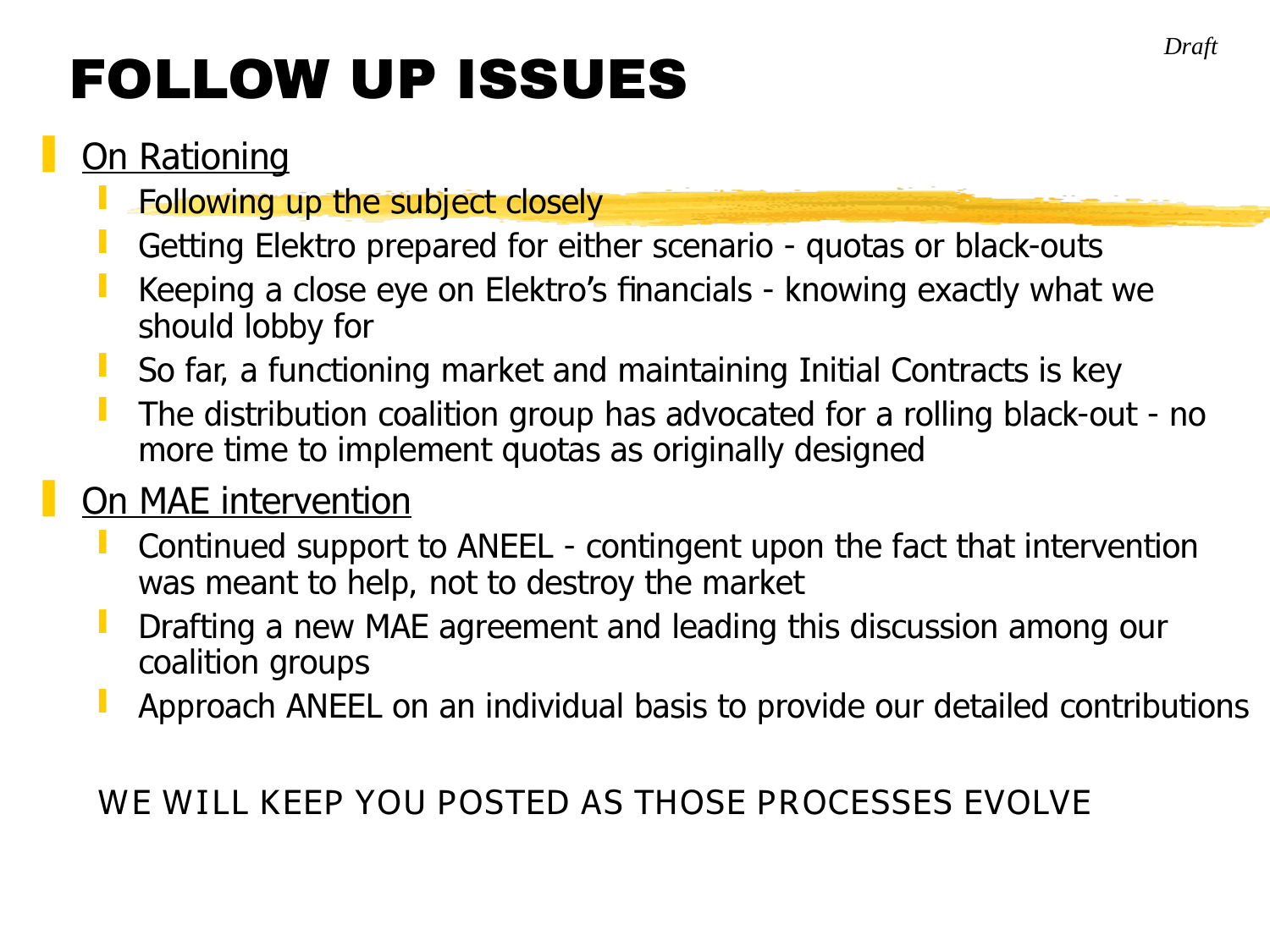

# FOLLOW UP ISSUES
On Rationing
Following up the subject closely
Getting Elektro prepared for either scenario - quotas or black-outs
Keeping a close eye on Elektro’s financials - knowing exactly what we should lobby for
So far, a functioning market and maintaining Initial Contracts is key
The distribution coalition group has advocated for a rolling black-out - no more time to implement quotas as originally designed
On MAE intervention
Continued support to ANEEL - contingent upon the fact that intervention was meant to help, not to destroy the market
Drafting a new MAE agreement and leading this discussion among our coalition groups
Approach ANEEL on an individual basis to provide our detailed contributions

WE WILL KEEP YOU POSTED AS THOSE PROCESSES EVOLVE